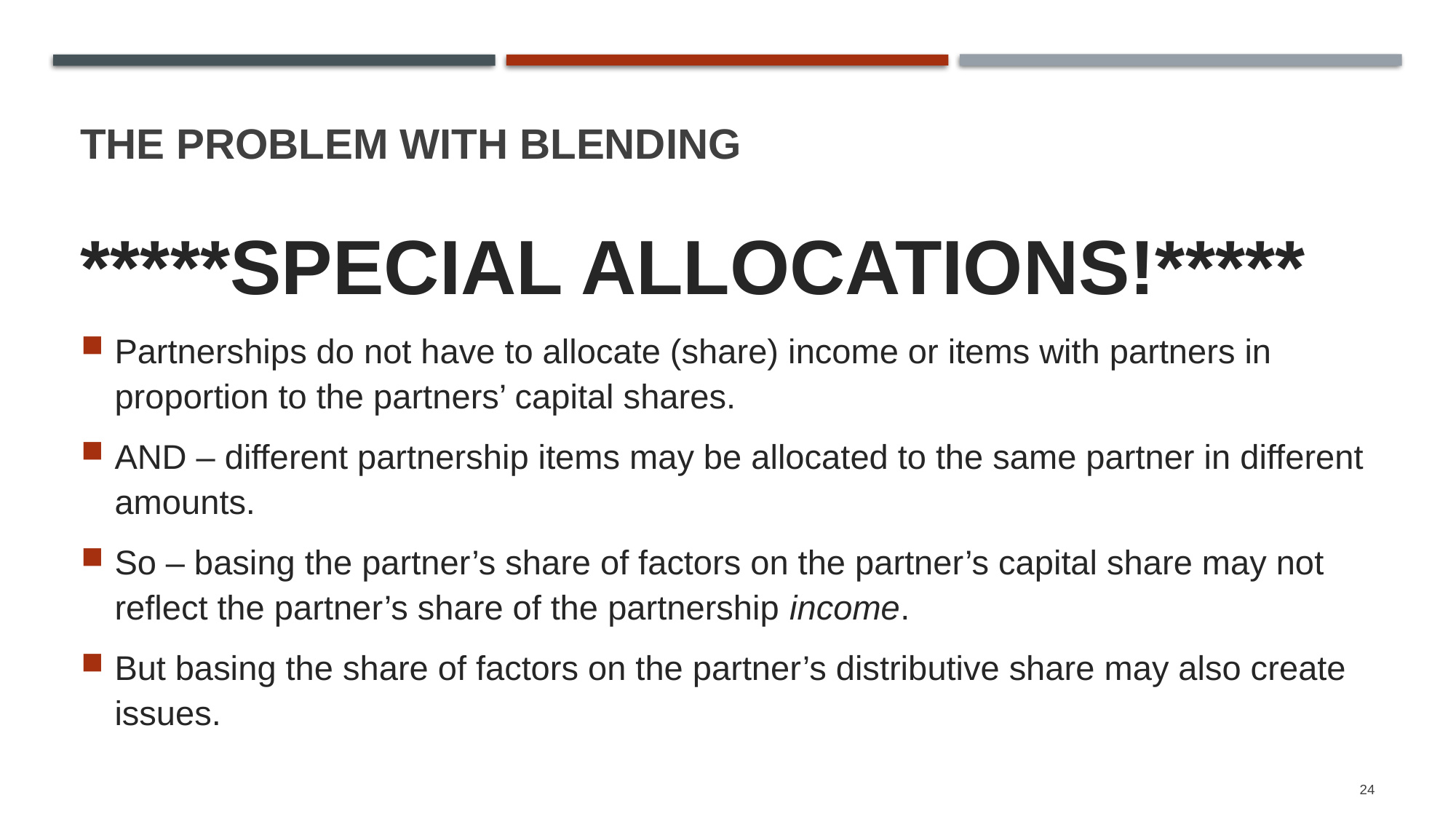

# The problem with Blending
*****SPECIAL ALLOCATIONS!*****
Partnerships do not have to allocate (share) income or items with partners in proportion to the partners’ capital shares.
AND – different partnership items may be allocated to the same partner in different amounts.
So – basing the partner’s share of factors on the partner’s capital share may not reflect the partner’s share of the partnership income.
But basing the share of factors on the partner’s distributive share may also create issues.

24